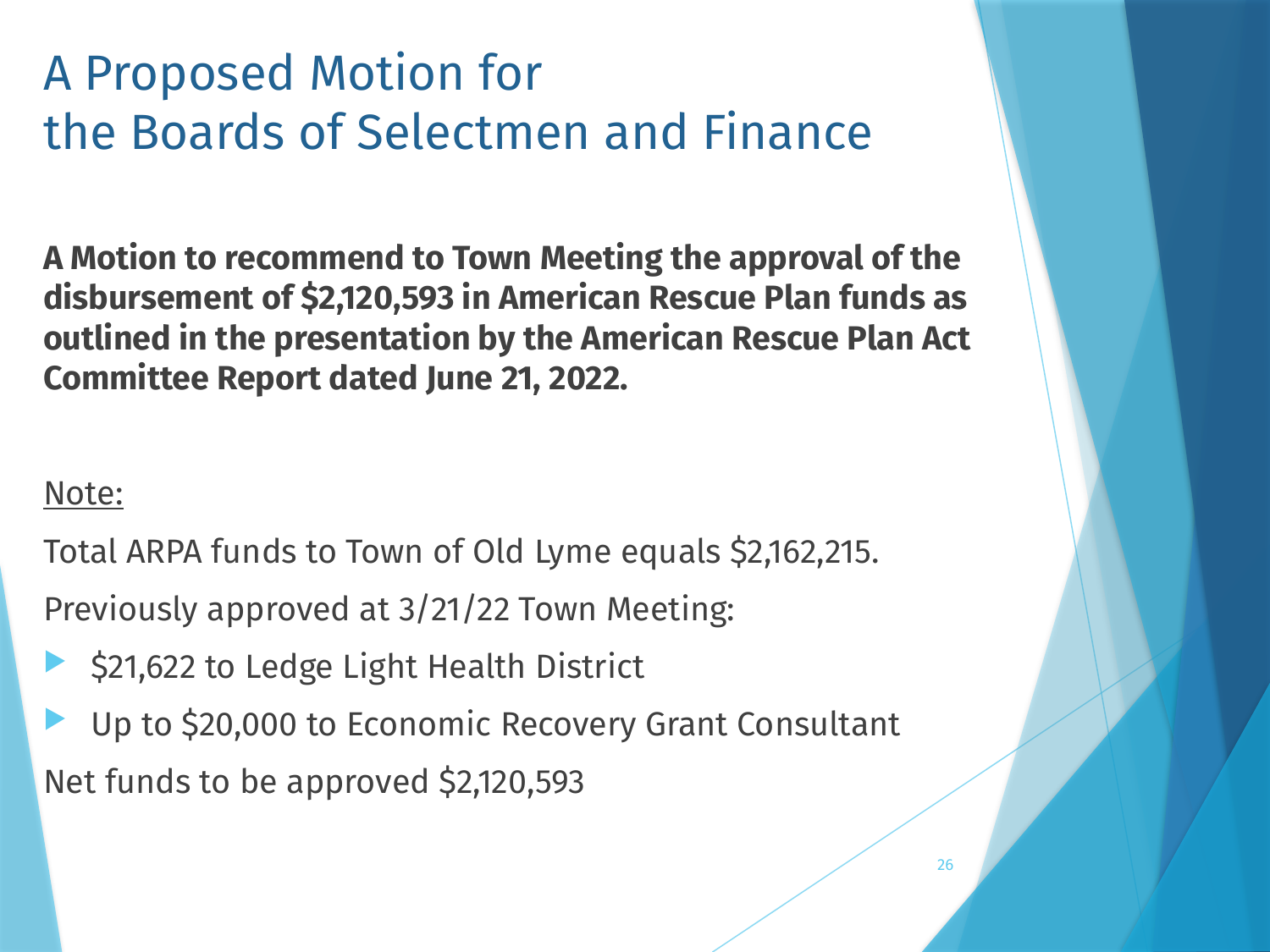

# A Proposed Motion for the Boards of Selectmen and Finance
A Motion to recommend to Town Meeting the approval of the disbursement of $2,120,593 in American Rescue Plan funds as outlined in the presentation by the American Rescue Plan Act Committee Report dated June 21, 2022.

Note:
Total ARPA funds to Town of Old Lyme equals $2,162,215.
Previously approved at 3/21/22 Town Meeting:
$21,622 to Ledge Light Health District
Up to $20,000 to Economic Recovery Grant Consultant
Net funds to be approved $2,120,593

26